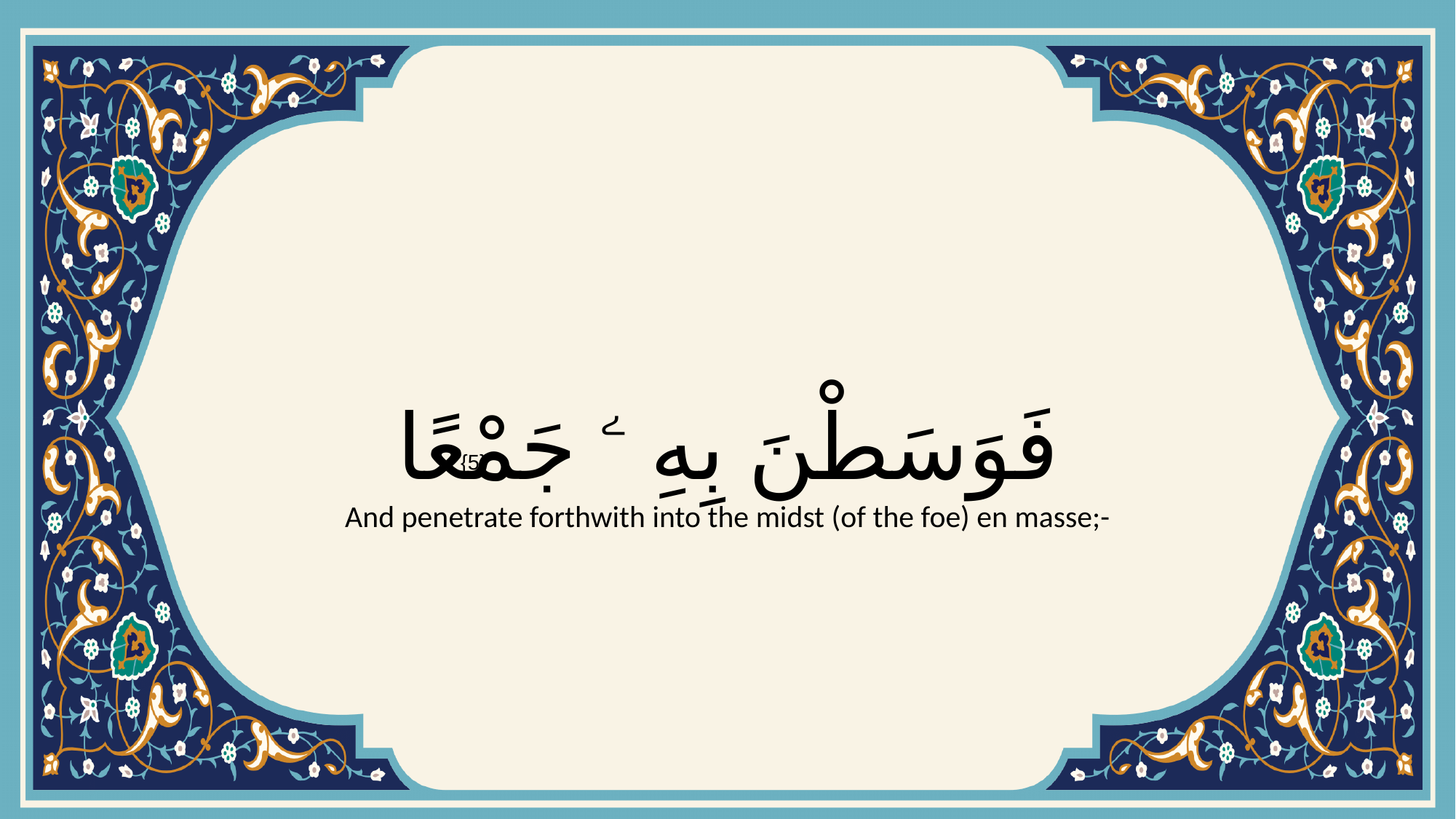

# فَوَسَطْنَ بِهِ ۦ جَمْعًا
{5}
And penetrate forthwith into the midst (of the foe) en masse;-